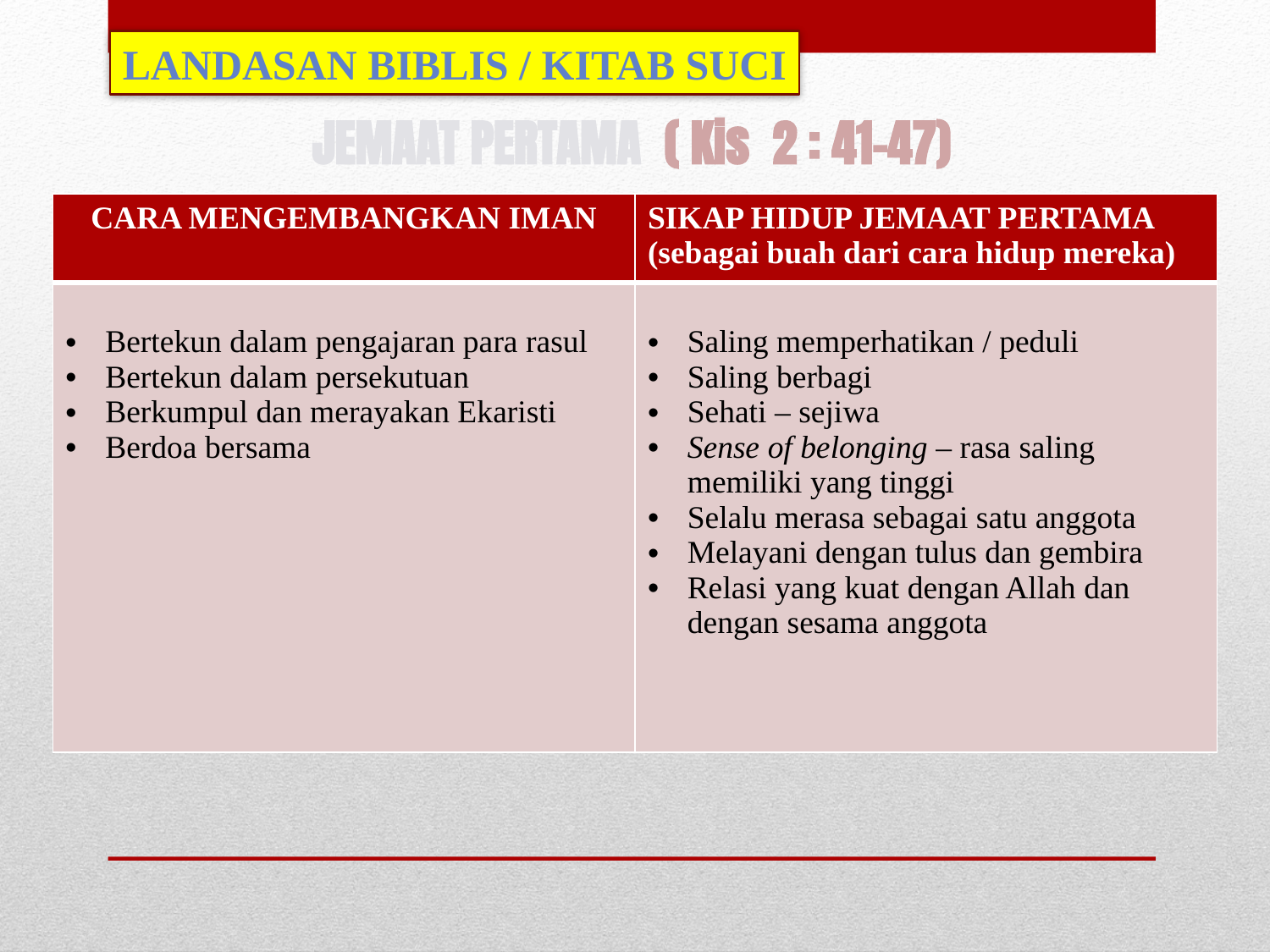

LANDASAN BIBLIS / KITAB SUCI
# JEMAAT PERTAMA  ( Kis  2 : 41-47)
| CARA MENGEMBANGKAN IMAN | SIKAP HIDUP JEMAAT PERTAMA (sebagai buah dari cara hidup mereka) |
| --- | --- |
| Bertekun dalam pengajaran para rasul Bertekun dalam persekutuan Berkumpul dan merayakan Ekaristi Berdoa bersama | Saling memperhatikan / peduli Saling berbagi Sehati – sejiwa Sense of belonging – rasa saling memiliki yang tinggi Selalu merasa sebagai satu anggota Melayani dengan tulus dan gembira Relasi yang kuat dengan Allah dan dengan sesama anggota |